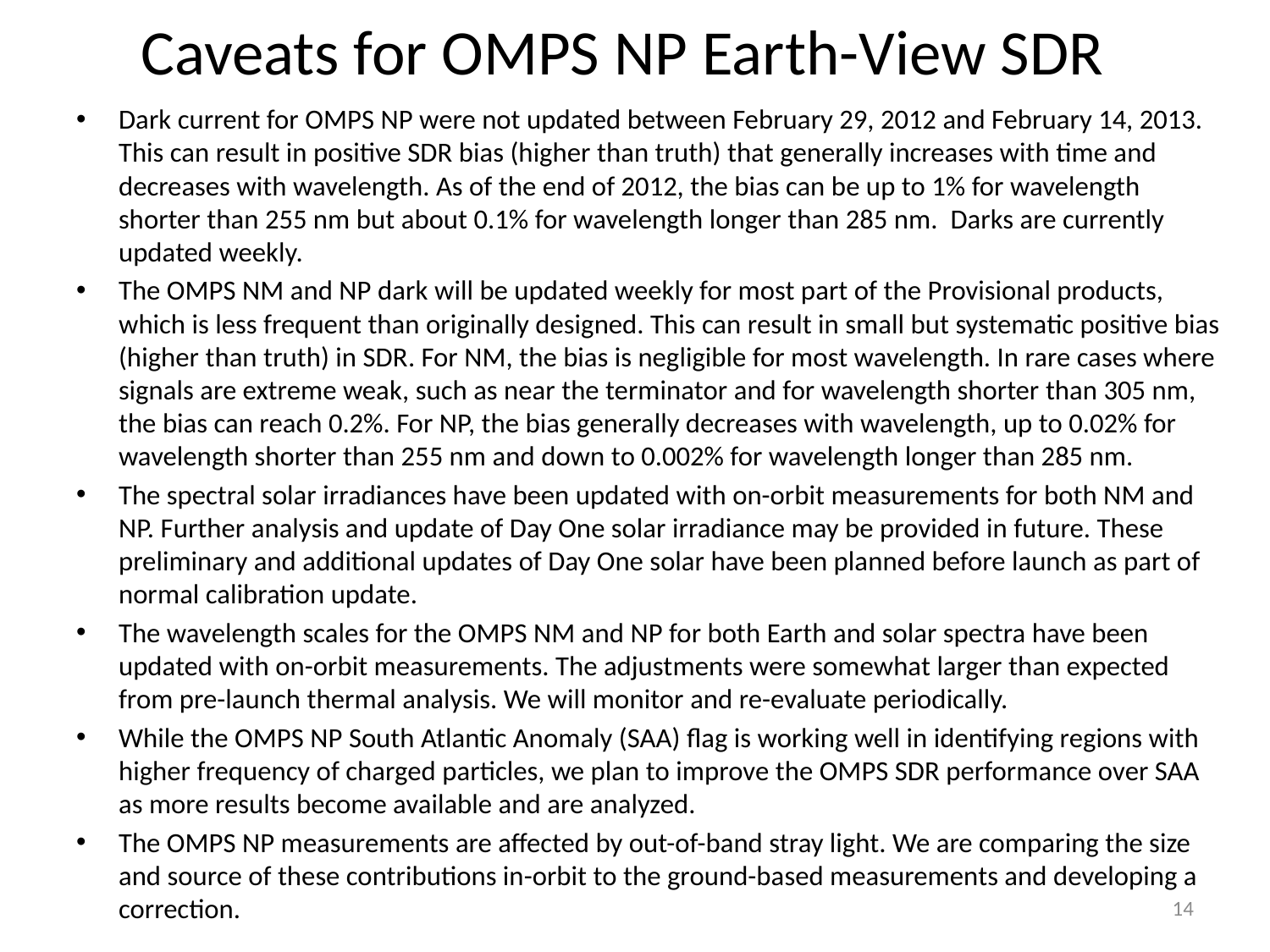

# Caveats for OMPS NP Earth-View SDR
Dark current for OMPS NP were not updated between February 29, 2012 and February 14, 2013. This can result in positive SDR bias (higher than truth) that generally increases with time and decreases with wavelength. As of the end of 2012, the bias can be up to 1% for wavelength shorter than 255 nm but about 0.1% for wavelength longer than 285 nm.  Darks are currently updated weekly.
The OMPS NM and NP dark will be updated weekly for most part of the Provisional products, which is less frequent than originally designed. This can result in small but systematic positive bias (higher than truth) in SDR. For NM, the bias is negligible for most wavelength. In rare cases where signals are extreme weak, such as near the terminator and for wavelength shorter than 305 nm, the bias can reach 0.2%. For NP, the bias generally decreases with wavelength, up to 0.02% for wavelength shorter than 255 nm and down to 0.002% for wavelength longer than 285 nm.
The spectral solar irradiances have been updated with on-orbit measurements for both NM and NP. Further analysis and update of Day One solar irradiance may be provided in future. These preliminary and additional updates of Day One solar have been planned before launch as part of normal calibration update.
The wavelength scales for the OMPS NM and NP for both Earth and solar spectra have been updated with on-orbit measurements. The adjustments were somewhat larger than expected from pre-launch thermal analysis. We will monitor and re-evaluate periodically.
While the OMPS NP South Atlantic Anomaly (SAA) flag is working well in identifying regions with higher frequency of charged particles, we plan to improve the OMPS SDR performance over SAA as more results become available and are analyzed.
The OMPS NP measurements are affected by out-of-band stray light. We are comparing the size and source of these contributions in-orbit to the ground-based measurements and developing a correction.
14